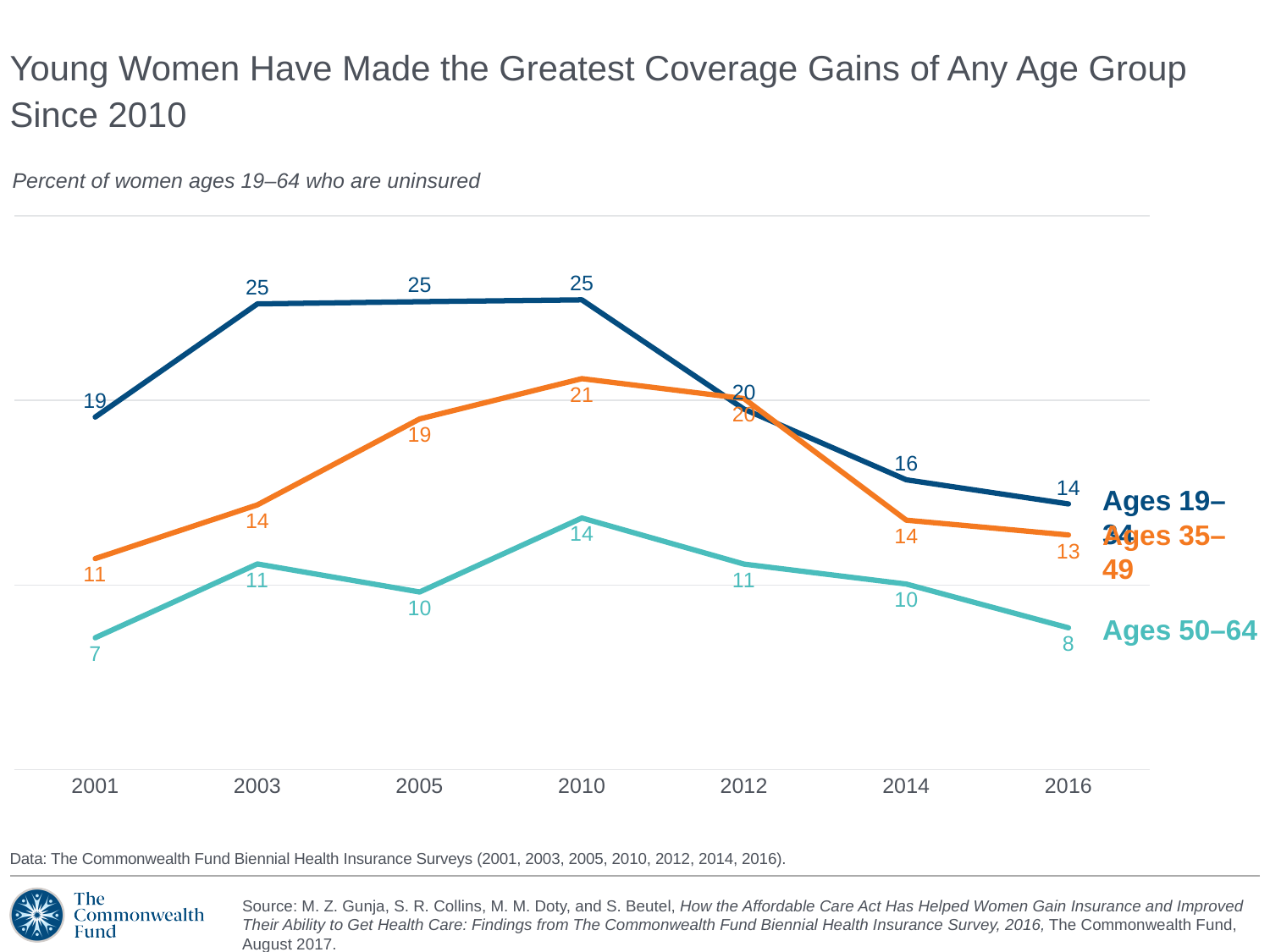

# Young Women Have Made the Greatest Coverage Gains of Any Age Group Since 2010

### Chart

| Category | Ages 19–34 | Ages 35–49 | Ages 50–64 |
|---|---|---|---|
| 2001 | 19.1 | 11.43 | 7.140000000000001 |
| 2003 | 25.23 | 14.34 | 11.14 |
| 2005 | 25.35 | 19.0 | 9.620000000000001 |
| 2010 | 25.45 | 21.18 | 13.63 |
| 2012 | 19.53 | 20.1 | 11.13 |
| 2014 | 15.7 | 13.51 | 10.05 |
| 2016 | 14.39 | 12.71 | 7.68 |
Percent of women ages 19–64 who are uninsured
Ages 19–34
Ages 35–49
Ages 50–64

Data: The Commonwealth Fund Biennial Health Insurance Surveys (2001, 2003, 2005, 2010, 2012, 2014, 2016).